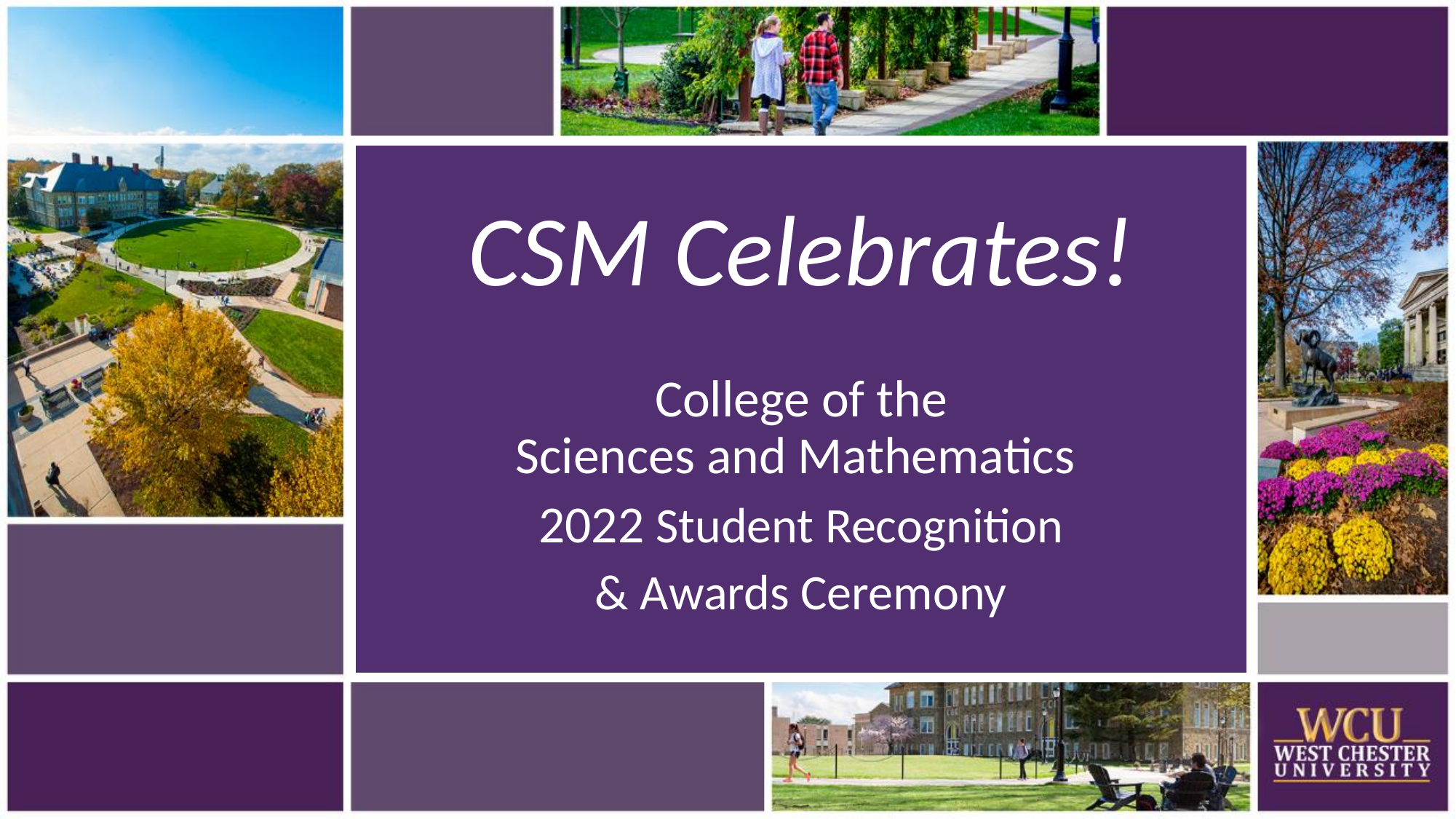

# CSM Celebrates!

College of the
Sciences and Mathematics
2022 Student Recognition
& Awards Ceremony